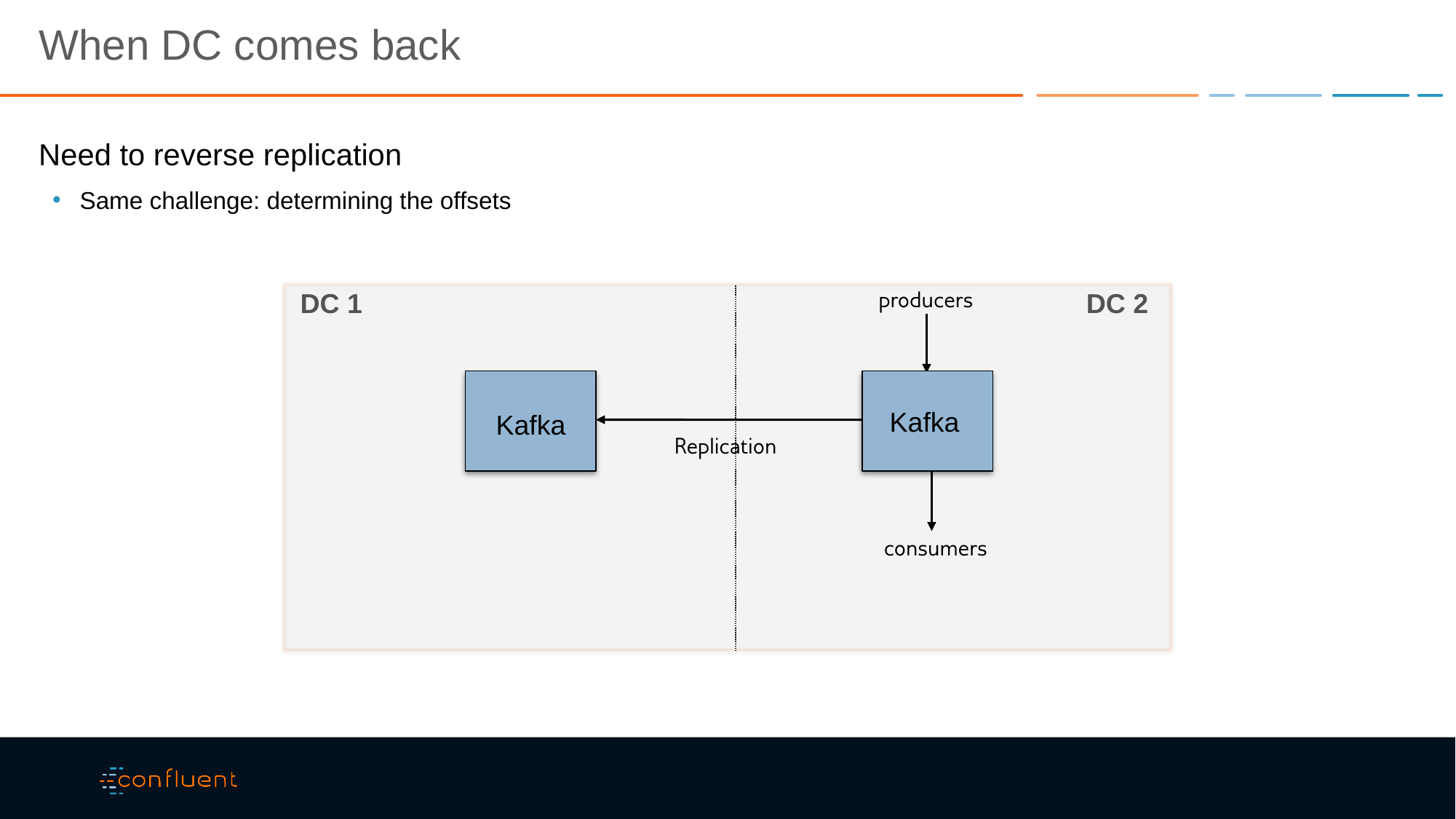

# When DC comes back
Need to reverse replication
Same challenge: determining the offsets
producers
DC 1
DC 2

Kafka

Kafka

Replication

consumers